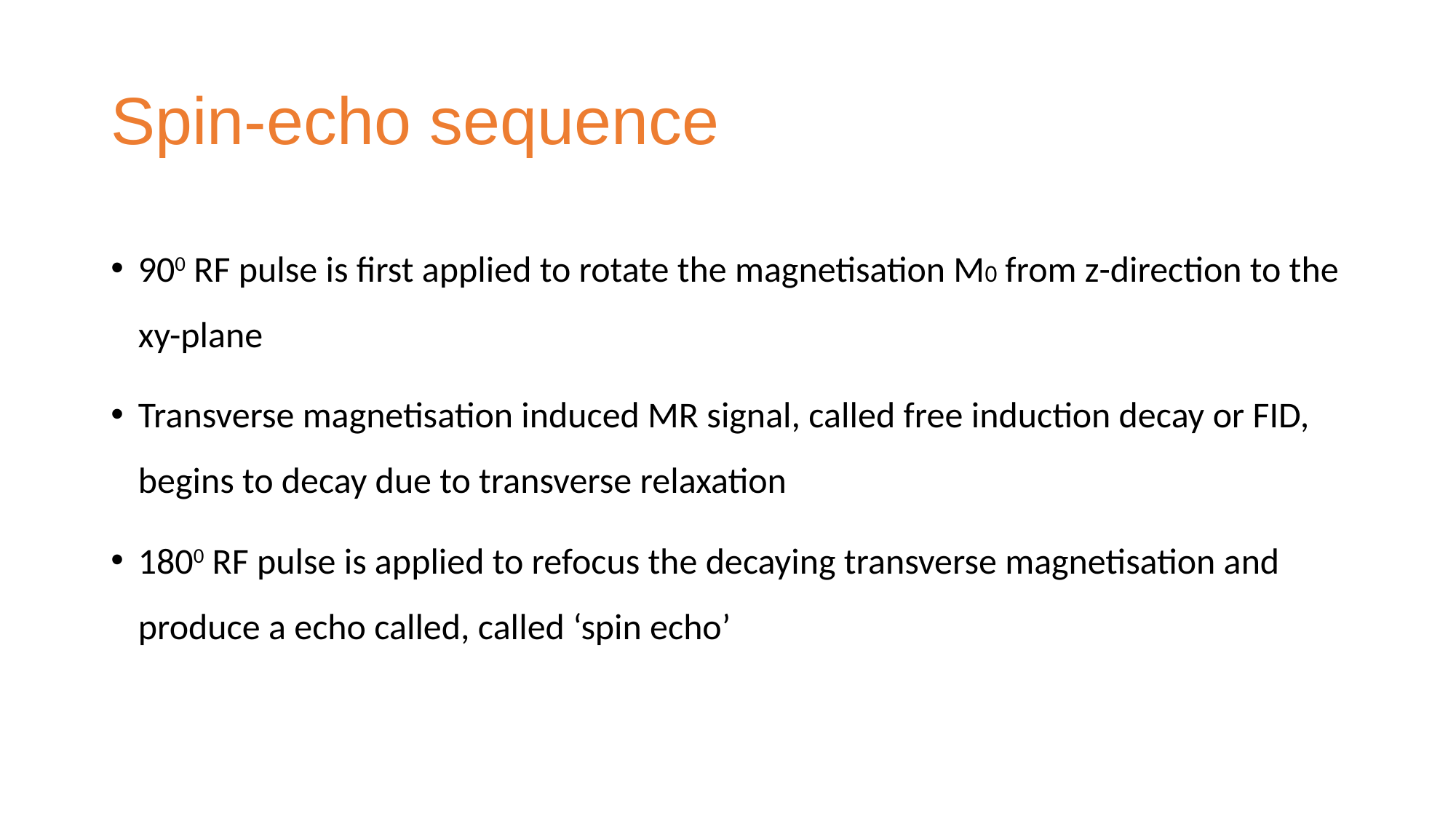

# Spin-echo sequence
900 RF pulse is first applied to rotate the magnetisation M0 from z-direction to the xy-plane
Transverse magnetisation induced MR signal, called free induction decay or FID, begins to decay due to transverse relaxation
1800 RF pulse is applied to refocus the decaying transverse magnetisation and produce a echo called, called ‘spin echo’